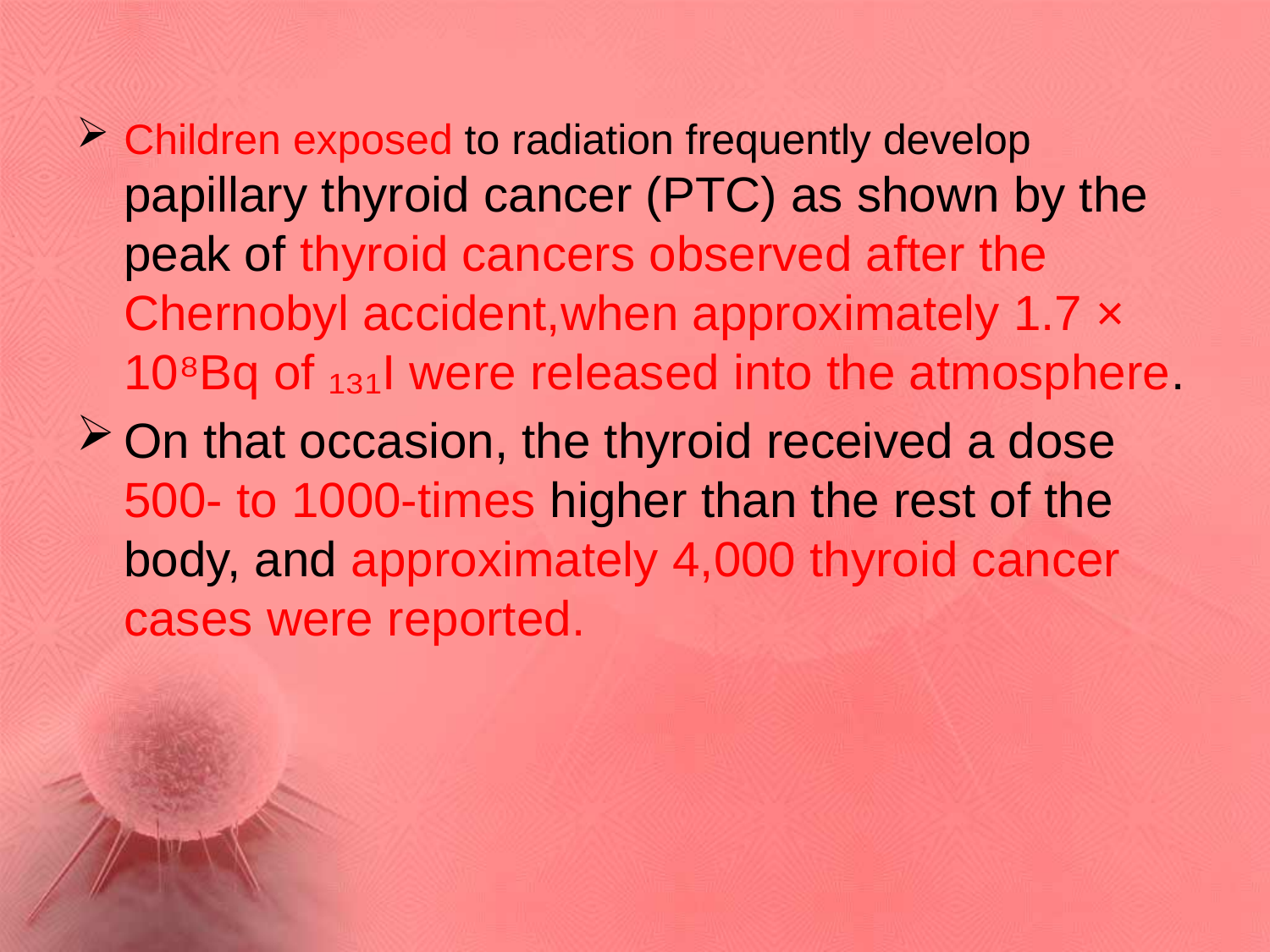

Children exposed to radiation frequently develop papillary thyroid cancer (PTC) as shown by the peak of thyroid cancers observed after the Chernobyl accident,when approximately 1.7 × 10⁸Bq of ₁₃₁I were released into the atmosphere.
On that occasion, the thyroid received a dose 500- to 1000-times higher than the rest of the body, and approximately 4,000 thyroid cancer cases were reported.